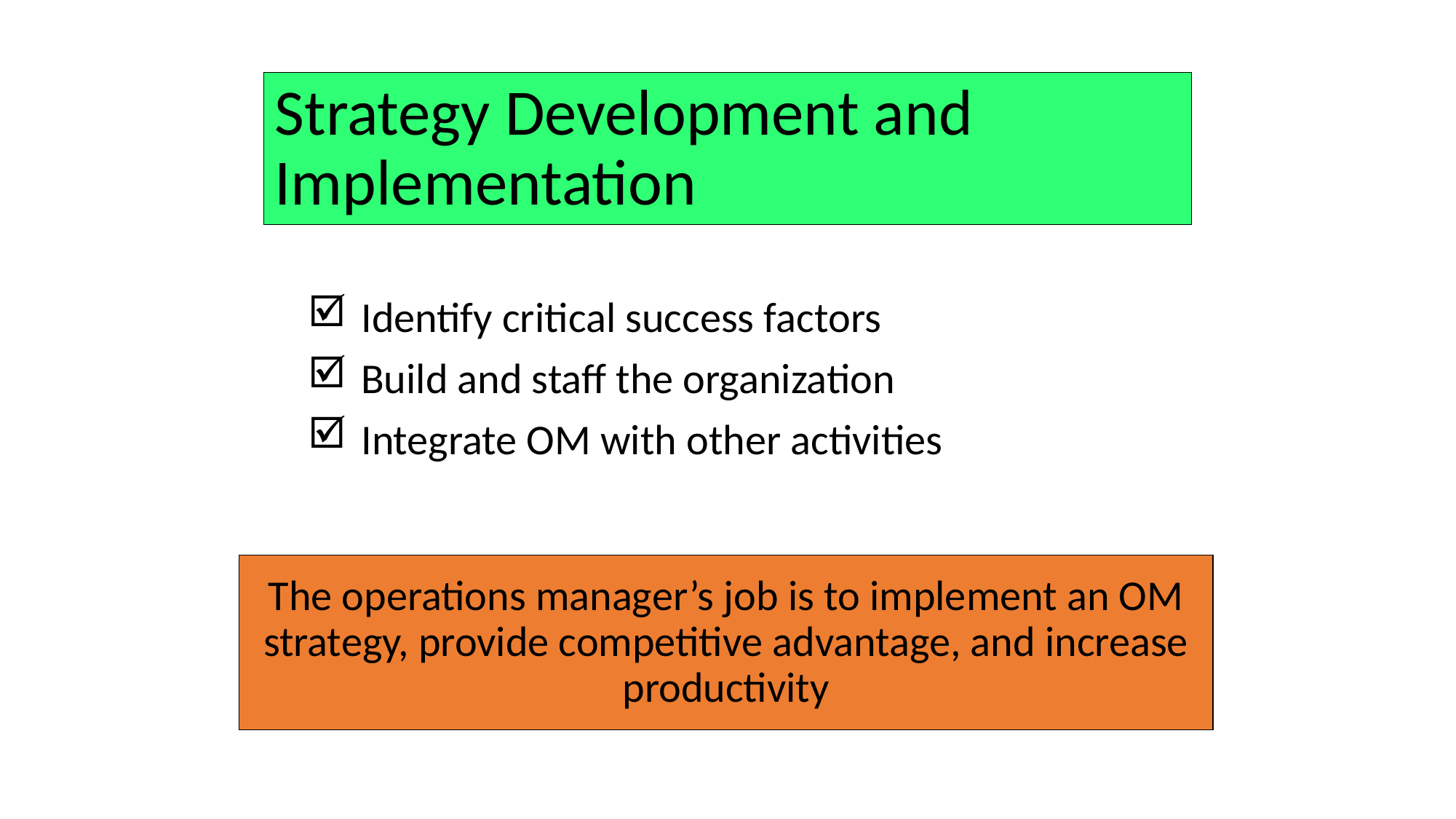

# Strategy Development and Implementation
Identify critical success factors
Build and staff the organization
Integrate OM with other activities
The operations manager’s job is to implement an OM strategy, provide competitive advantage, and increase productivity